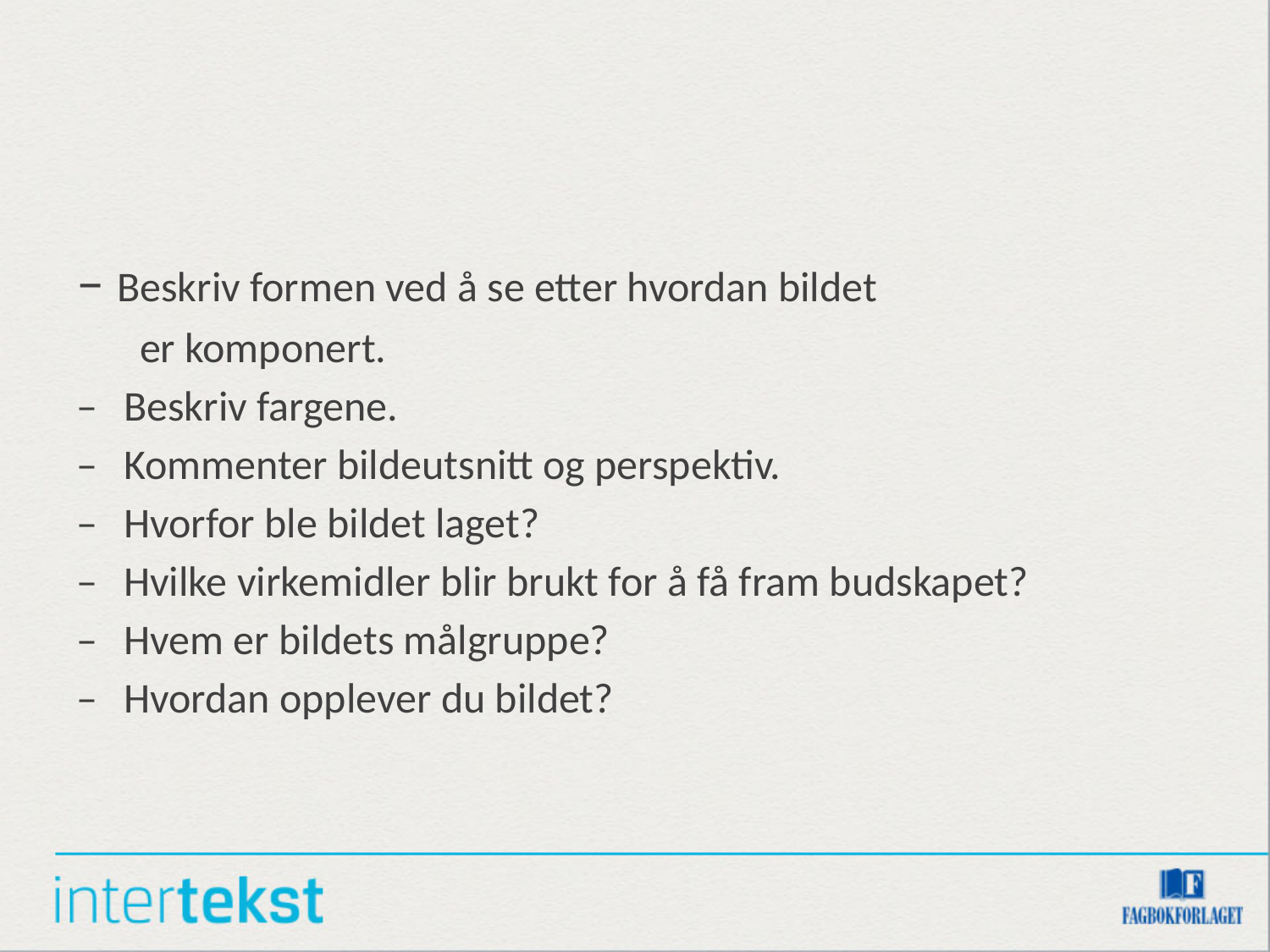

#
– Beskriv formen ved å se etter hvordan bildet
er komponert.
–	Beskriv fargene.
–	Kommenter bildeutsnitt og perspektiv.
–	Hvorfor ble bildet laget?
–	Hvilke virkemidler blir brukt for å få fram budskapet?
–	Hvem er bildets målgruppe?
–	Hvordan opplever du bildet?